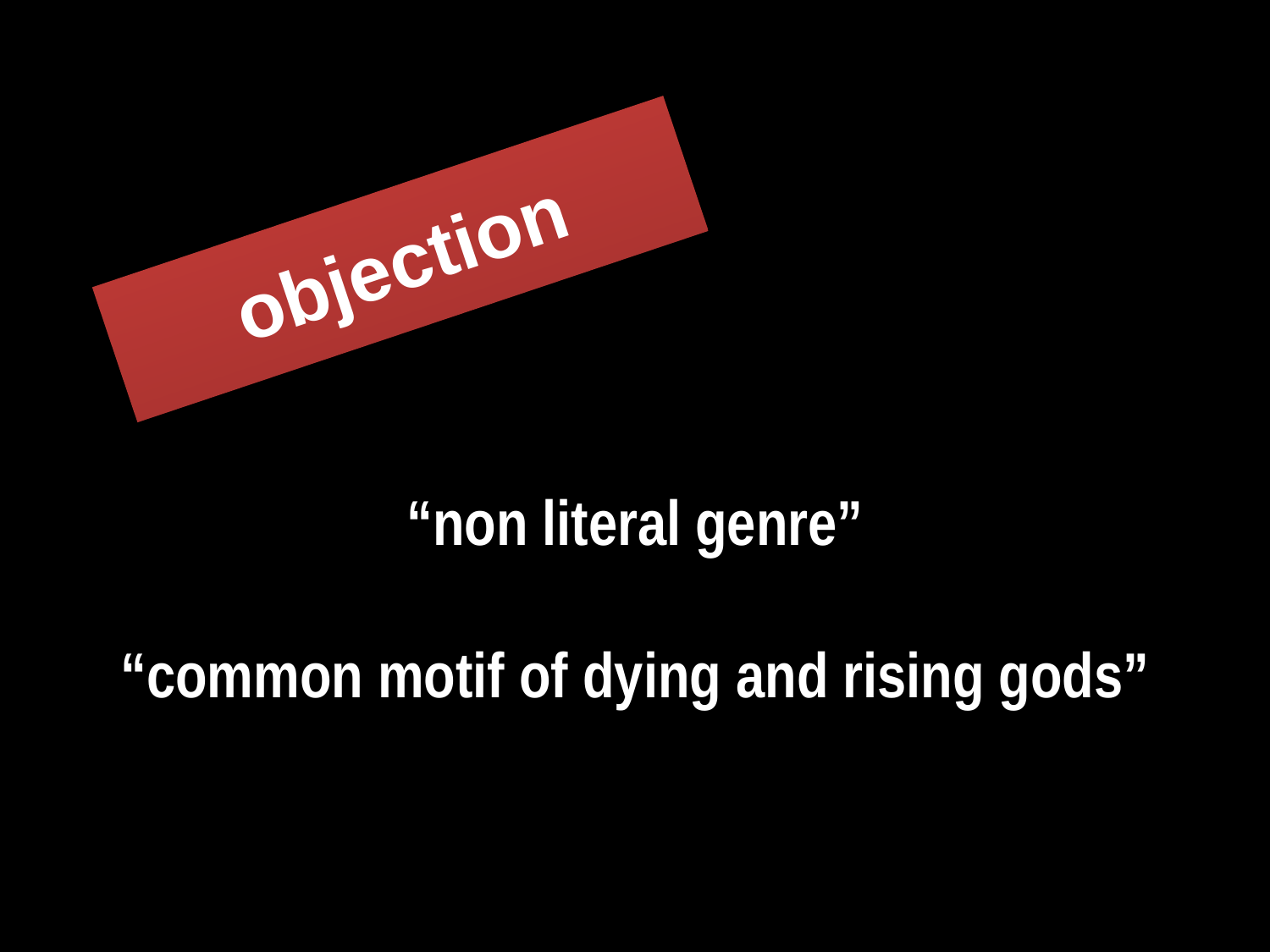

objection
“non literal genre”

“common motif of dying and rising gods”